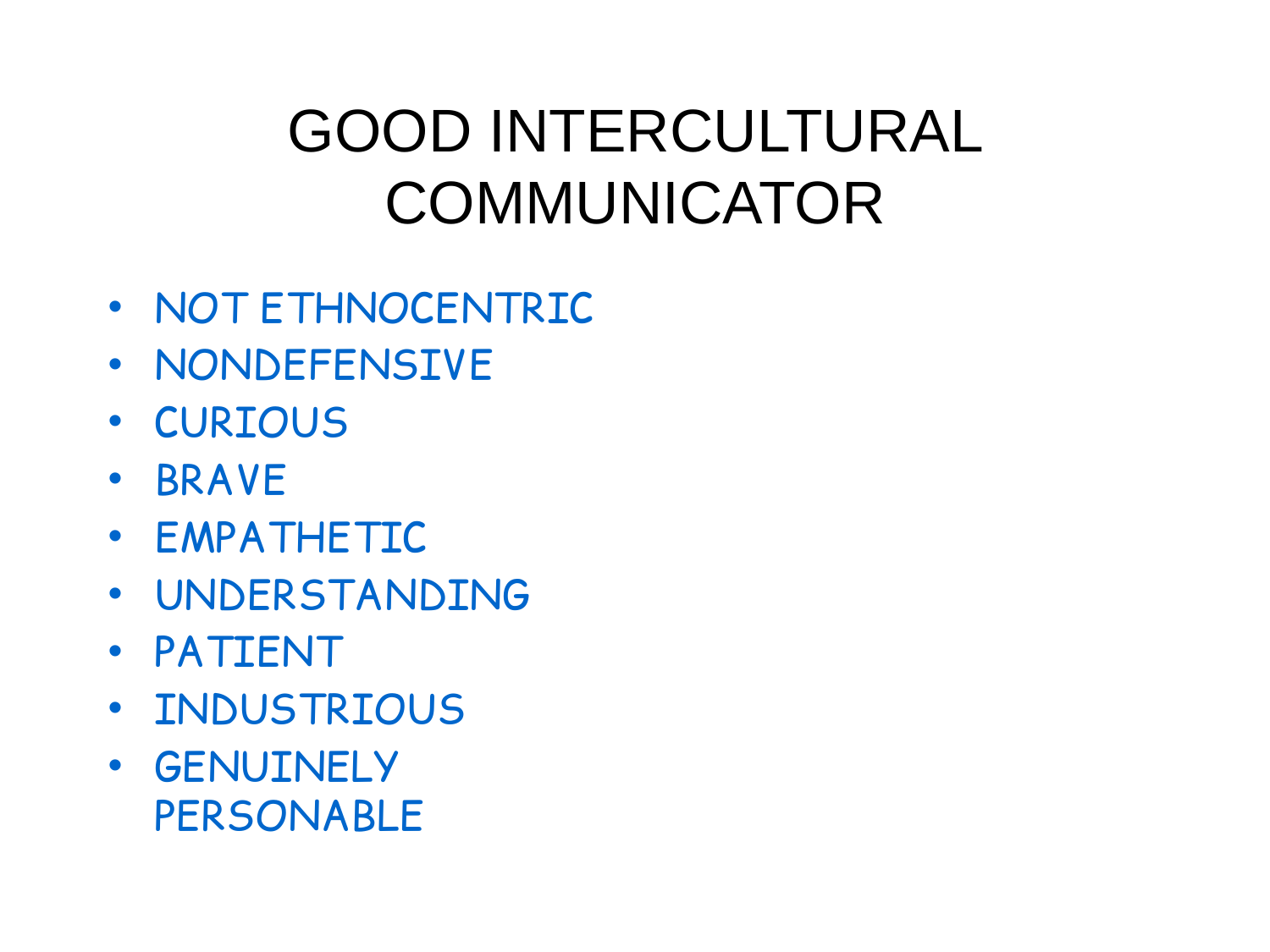

# GOOD INTERCULTURAL COMMUNICATOR
NOT ETHNOCENTRIC
NONDEFENSIVE
CURIOUS
BRAVE
EMPATHETIC
UNDERSTANDING
PATIENT
INDUSTRIOUS
GENUINELY PERSONABLE